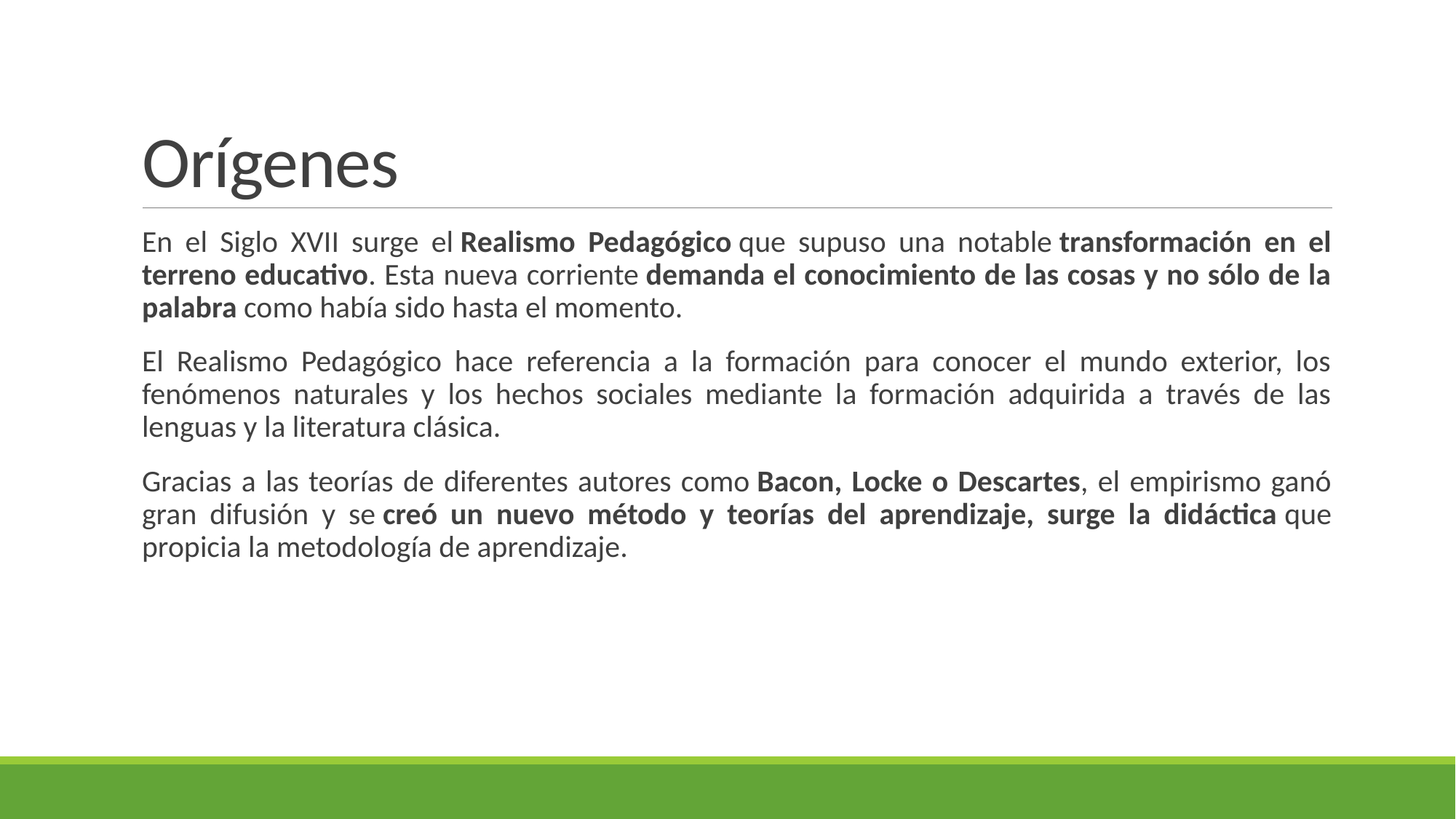

# Orígenes
En el Siglo XVII surge el Realismo Pedagógico que supuso una notable transformación en el terreno educativo. Esta nueva corriente demanda el conocimiento de las cosas y no sólo de la palabra como había sido hasta el momento.
El Realismo Pedagógico hace referencia a la formación para conocer el mundo exterior, los fenómenos naturales y los hechos sociales mediante la formación adquirida a través de las lenguas y la literatura clásica.
Gracias a las teorías de diferentes autores como Bacon, Locke o Descartes, el empirismo ganó gran difusión y se creó un nuevo método y teorías del aprendizaje, surge la didáctica que propicia la metodología de aprendizaje.